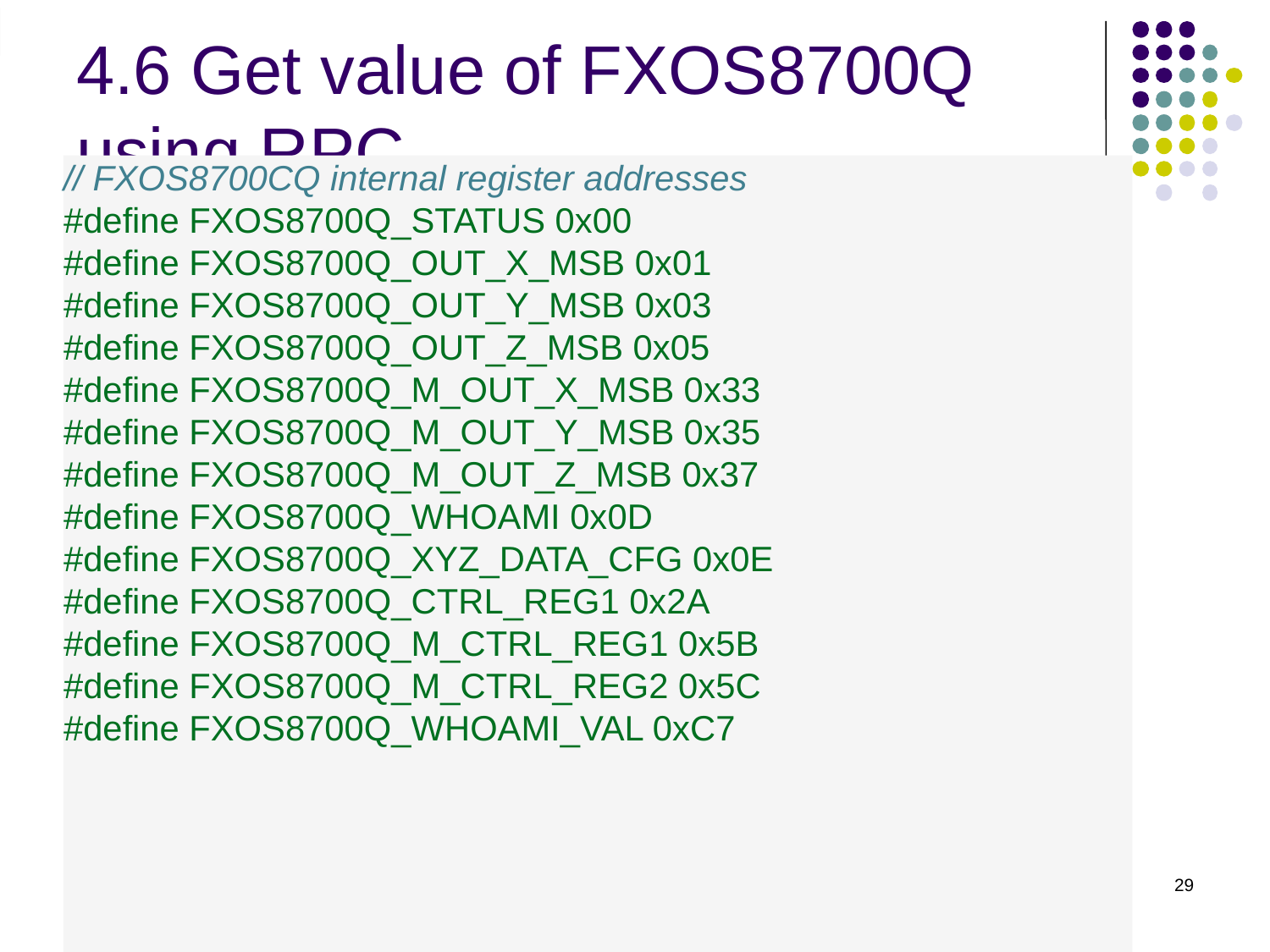

# 4.6 Get value of FXOS8700Q using RPC
// FXOS8700CQ internal register addresses
#define FXOS8700Q_STATUS 0x00
#define FXOS8700Q_OUT_X_MSB 0x01
#define FXOS8700Q_OUT_Y_MSB 0x03
#define FXOS8700Q_OUT_Z_MSB 0x05
#define FXOS8700Q_M_OUT_X_MSB 0x33
#define FXOS8700Q_M_OUT_Y_MSB 0x35
#define FXOS8700Q_M_OUT_Z_MSB 0x37
#define FXOS8700Q_WHOAMI 0x0D
#define FXOS8700Q_XYZ_DATA_CFG 0x0E
#define FXOS8700Q_CTRL_REG1 0x2A
#define FXOS8700Q_M_CTRL_REG1 0x5B
#define FXOS8700Q_M_CTRL_REG2 0x5C
#define FXOS8700Q_WHOAMI_VAL 0xC7

29